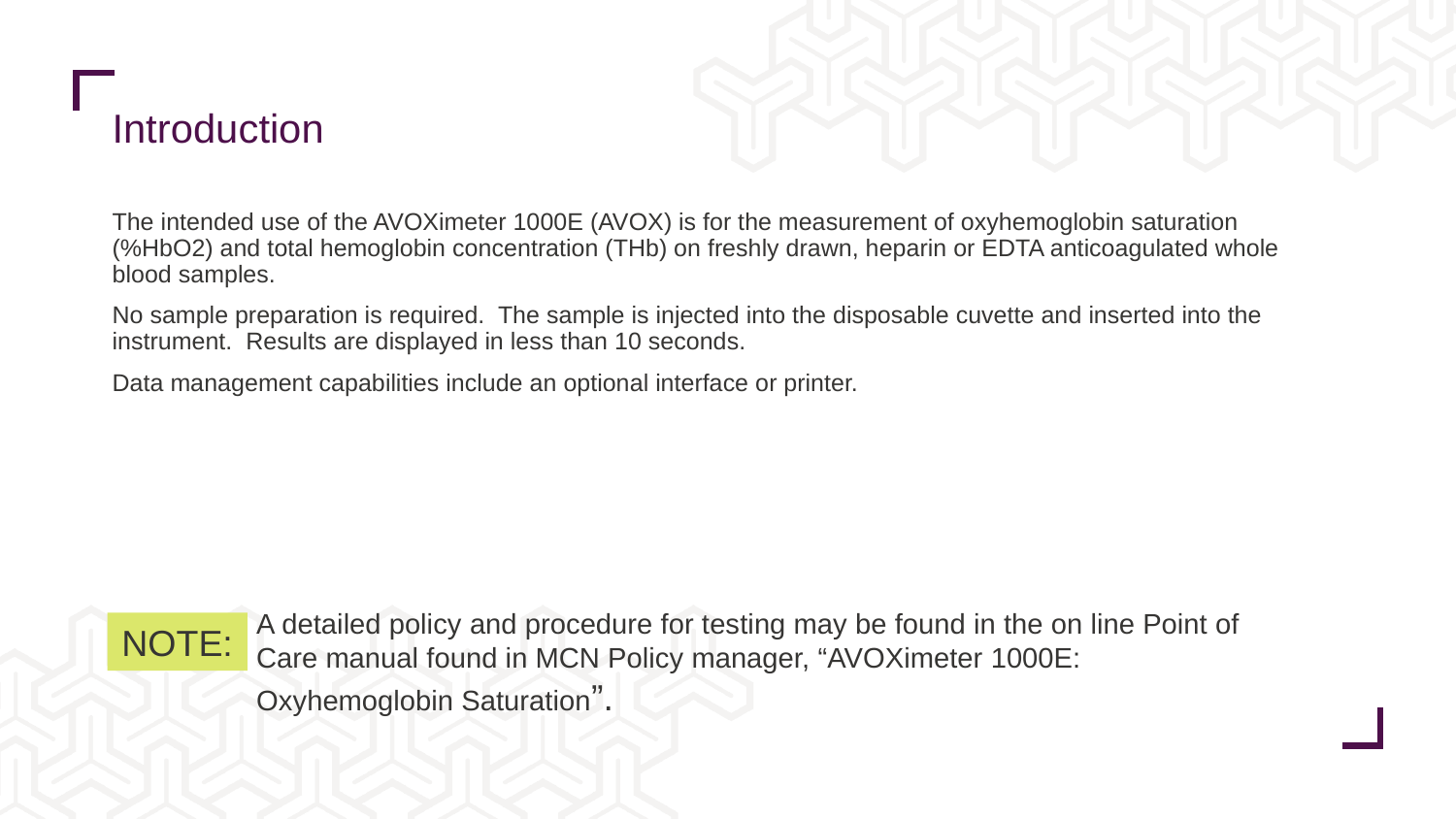

# Introduction

The intended use of the AVOXimeter 1000E (AVOX) is for the measurement of oxyhemoglobin saturation (%HbO2) and total hemoglobin concentration (THb) on freshly drawn, heparin or EDTA anticoagulated whole blood samples.
No sample preparation is required.  The sample is injected into the disposable cuvette and inserted into the instrument.  Results are displayed in less than 10 seconds.
Data management capabilities include an optional interface or printer.

A detailed policy and procedure for testing may be found in the on line Point of Care manual found in MCN Policy manager, “AVOXimeter 1000E: Oxyhemoglobin Saturation”.
NOTE: